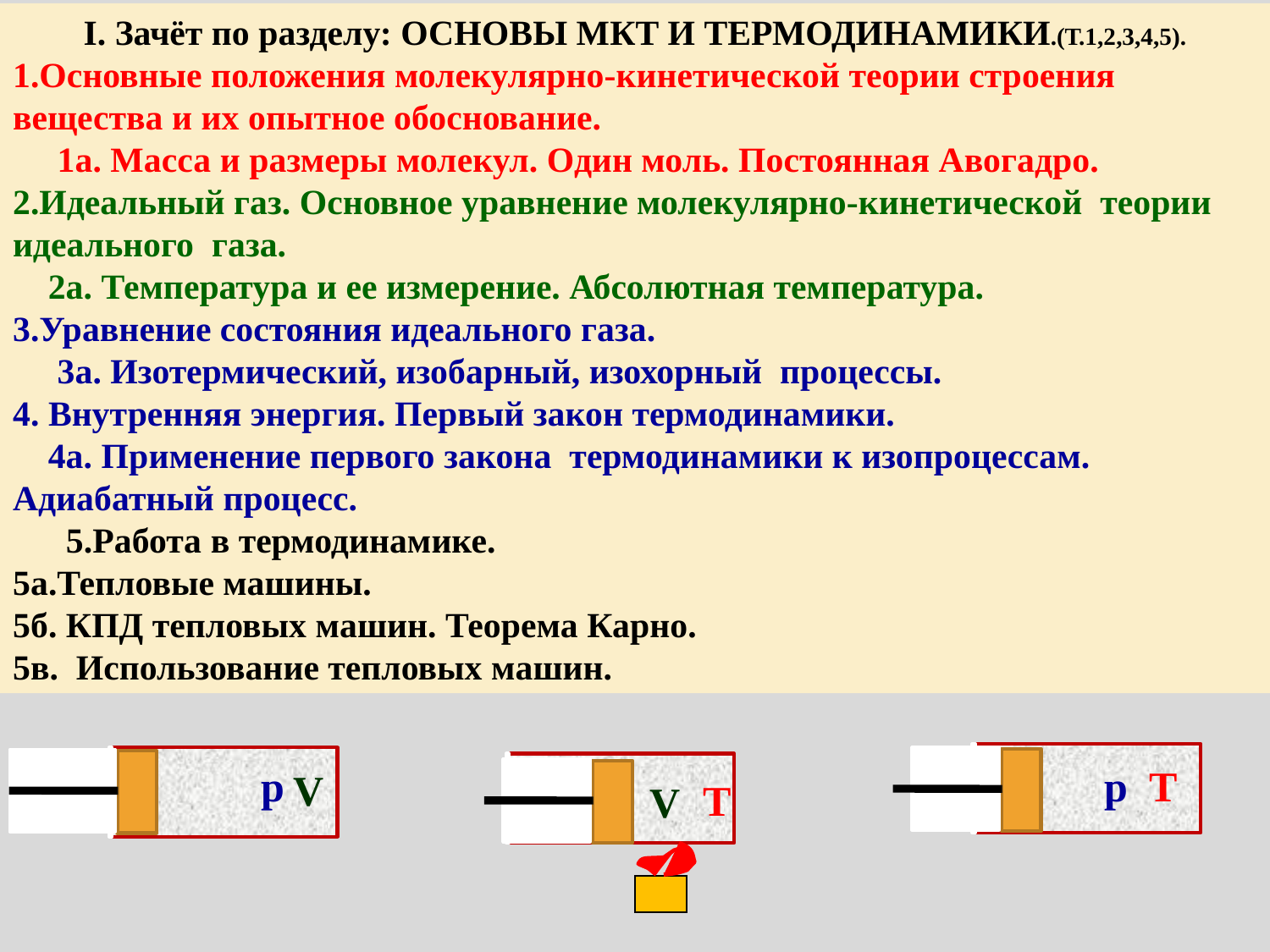

I. Зачёт по разделу: ОСНОВЫ МКТ И ТЕРМОДИНАМИКИ.(Т.1,2,3,4,5).
1.Основные положения молекулярно-кинетической теории строения вещества и их опытное обоснование.
     1а. Масса и размеры молекул. Один моль. Постоянная Авогадро.
2.Идеальный газ. Основное уравнение молекулярно-кинетической  теории идеального  газа.
    2а. Температура и ее измерение. Абсолютная температура.
3.Уравнение состояния идеального газа.
     3а. Изотермический, изобарный, изохорный  процессы.
4. Внутренняя энергия. Первый закон термодинамики.
    4а. Применение первого закона  термодинамики к изопроцессам.     Адиабатный процесс.
      5.Работа в термодинамике.
5а.Тепловые машины.
5б. КПД тепловых машин. Теорема Карно.
5в.  Использование тепловых машин.

p
p
T
V

T
V